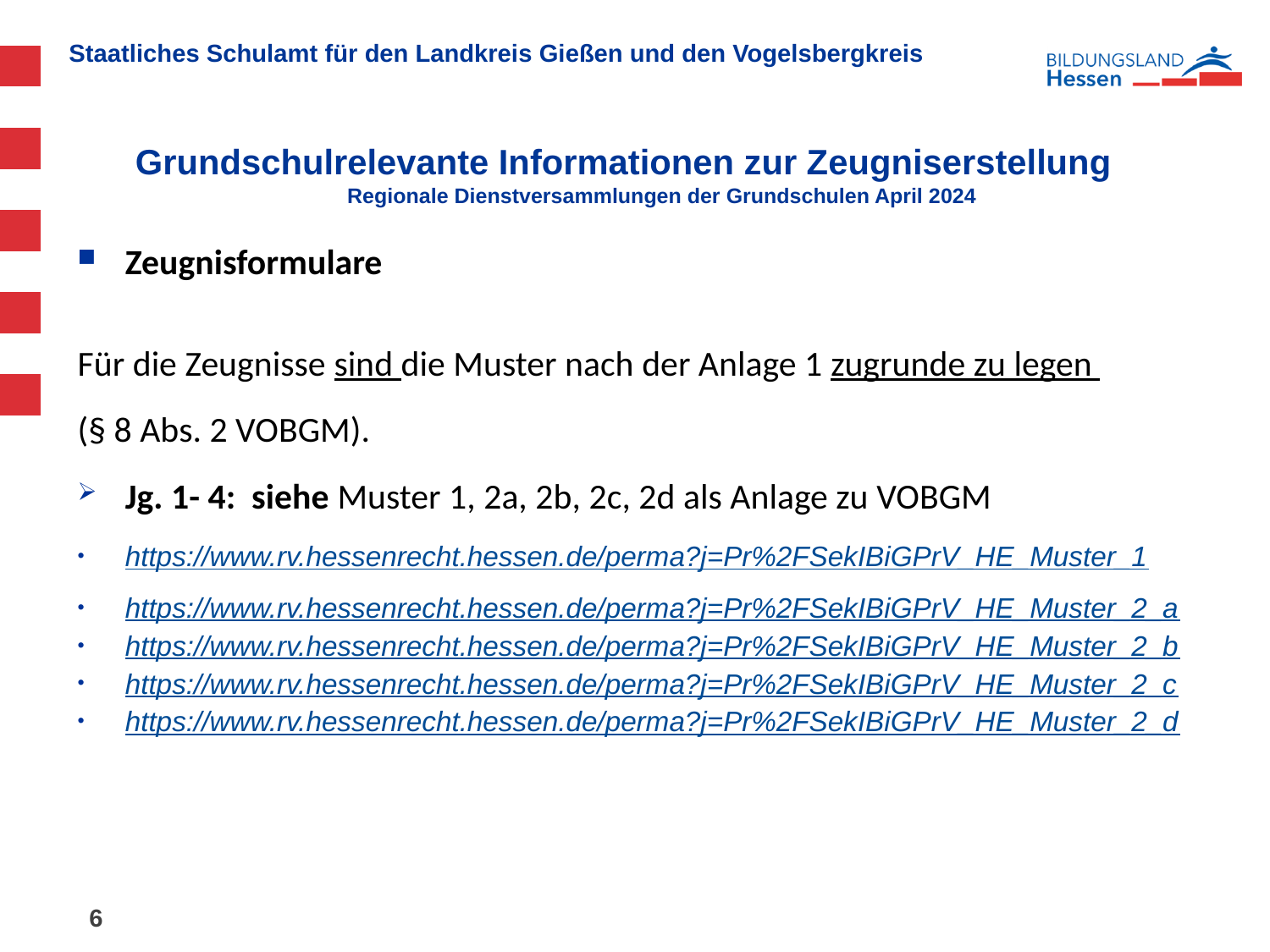

# Grundschulrelevante Informationen zur Zeugniserstellung         Regionale Dienstversammlungen der Grundschulen April 2024
Zeugnisformulare

Für die Zeugnisse sind die Muster nach der Anlage 1 zugrunde zu legen
(§ 8 Abs. 2 VOBGM).
Jg. 1- 4:  siehe Muster 1, 2a, 2b, 2c, 2d als Anlage zu VOBGM
https://www.rv.hessenrecht.hessen.de/perma?j=Pr%2FSekIBiGPrV_HE_Muster_1
https://www.rv.hessenrecht.hessen.de/perma?j=Pr%2FSekIBiGPrV_HE_Muster_2_a
https://www.rv.hessenrecht.hessen.de/perma?j=Pr%2FSekIBiGPrV_HE_Muster_2_b
https://www.rv.hessenrecht.hessen.de/perma?j=Pr%2FSekIBiGPrV_HE_Muster_2_c
https://www.rv.hessenrecht.hessen.de/perma?j=Pr%2FSekIBiGPrV_HE_Muster_2_d

6